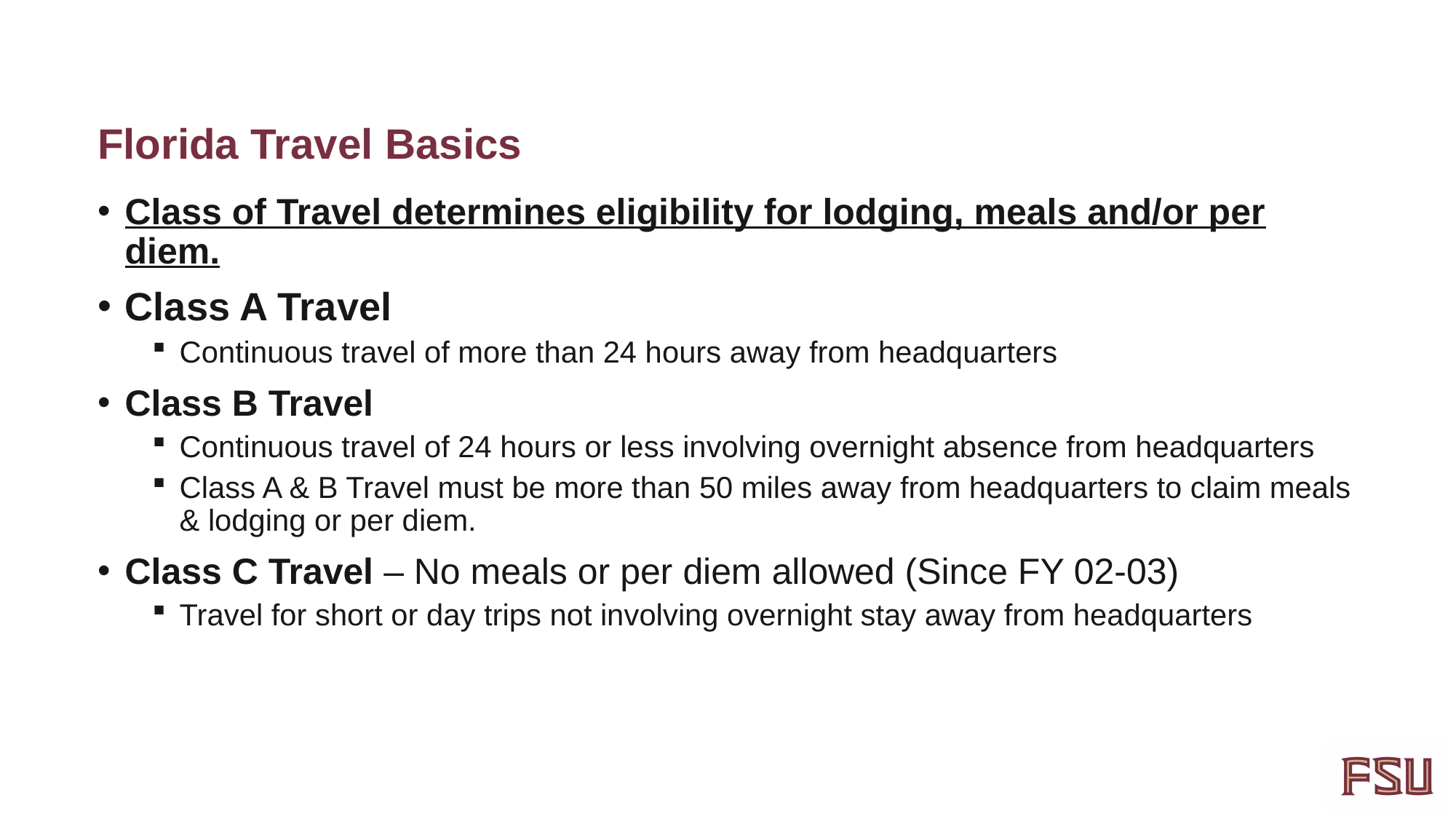

# Florida Travel Basics
Class of Travel determines eligibility for lodging, meals and/or per diem.
Class A Travel
Continuous travel of more than 24 hours away from headquarters
Class B Travel
Continuous travel of 24 hours or less involving overnight absence from headquarters
Class A & B Travel must be more than 50 miles away from headquarters to claim meals & lodging or per diem.
Class C Travel – No meals or per diem allowed (Since FY 02-03)
Travel for short or day trips not involving overnight stay away from headquarters